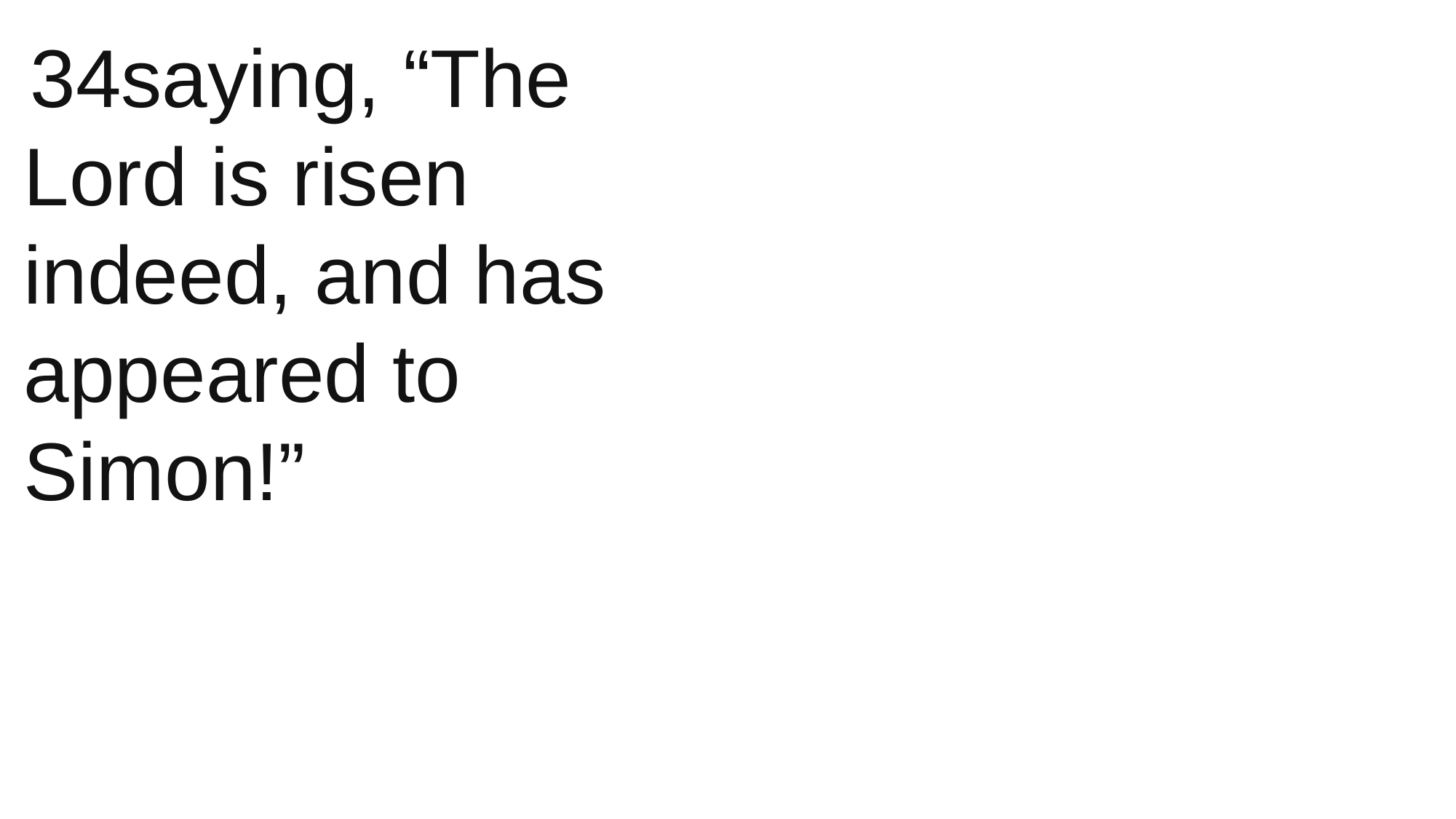

34saying, “The Lord is risen indeed, and has appeared to Simon!”
 John